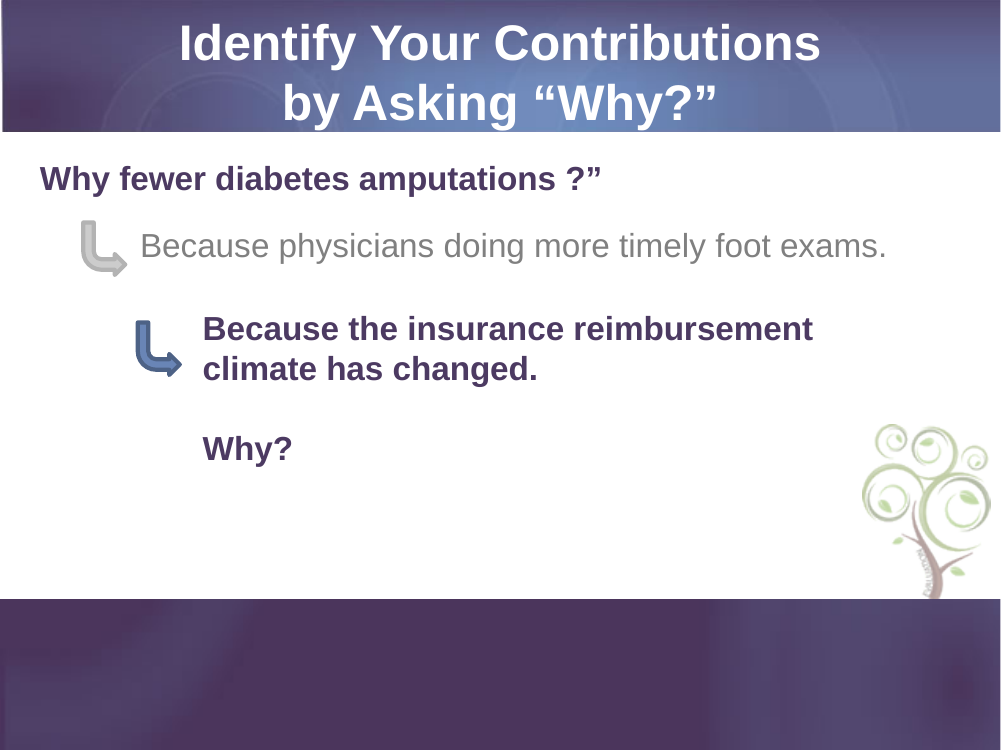

# Identify Your Contributions by Asking “Why?”
Why fewer diabetes amputations ?”
Because physicians doing more timely foot exams.

Because the insurance reimbursement climate has changed.

Why?